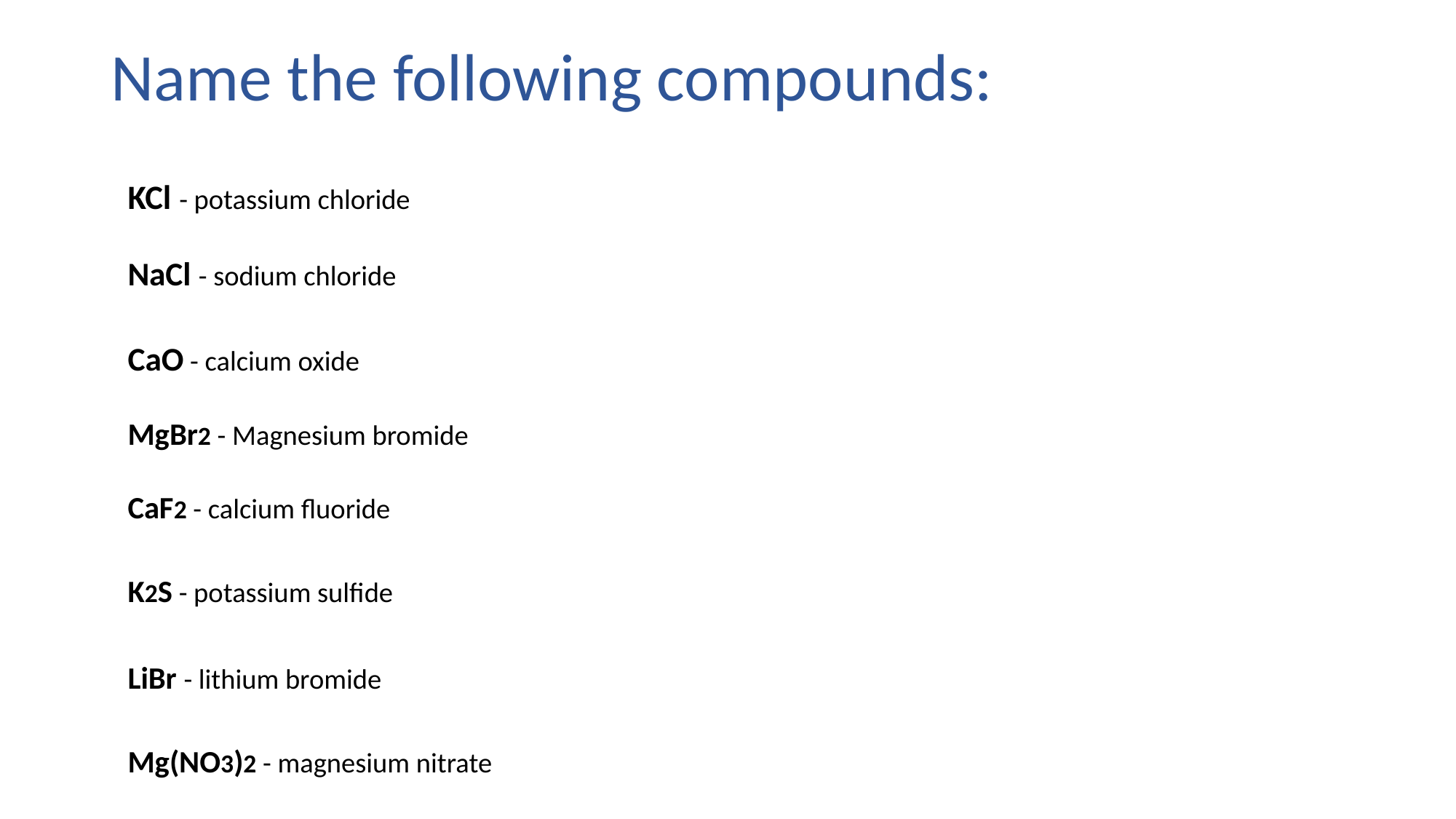

# Name the following compounds:
KCl - potassium chloride
NaCl - sodium chloride

CaO - calcium oxide
MgBr2 - Magnesium bromide
CaF2 - calcium fluoride

K2S - potassium sulfide

LiBr - lithium bromide

Mg(NO3)2 - magnesium nitrate